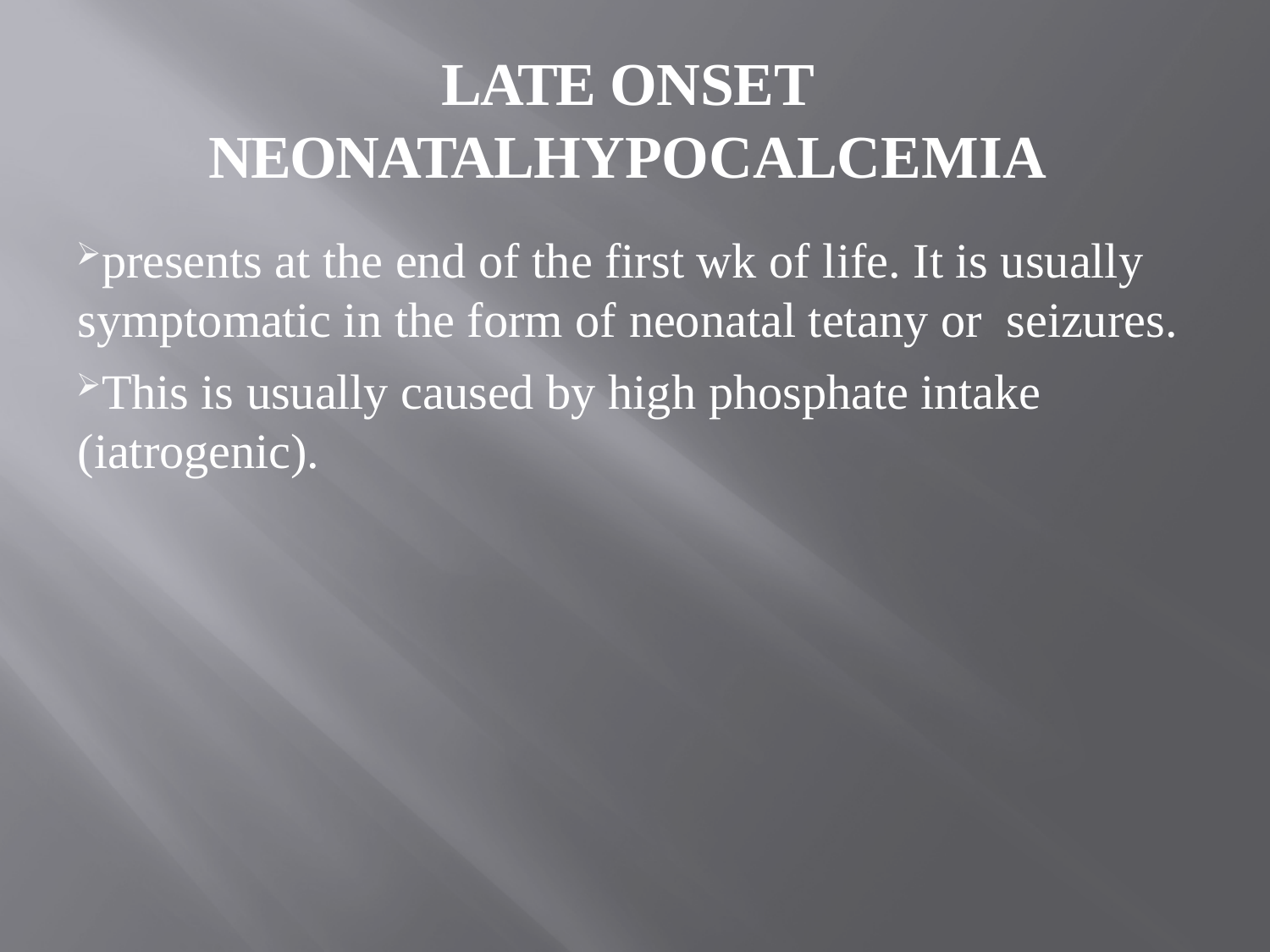

# LATE ONSET  NEONATALHYPOCALCEMIA
presents at the end of the first wk of life. It is usually  symptomatic in the form of neonatal tetany or  seizures.
This is usually caused by high phosphate intake  (iatrogenic).